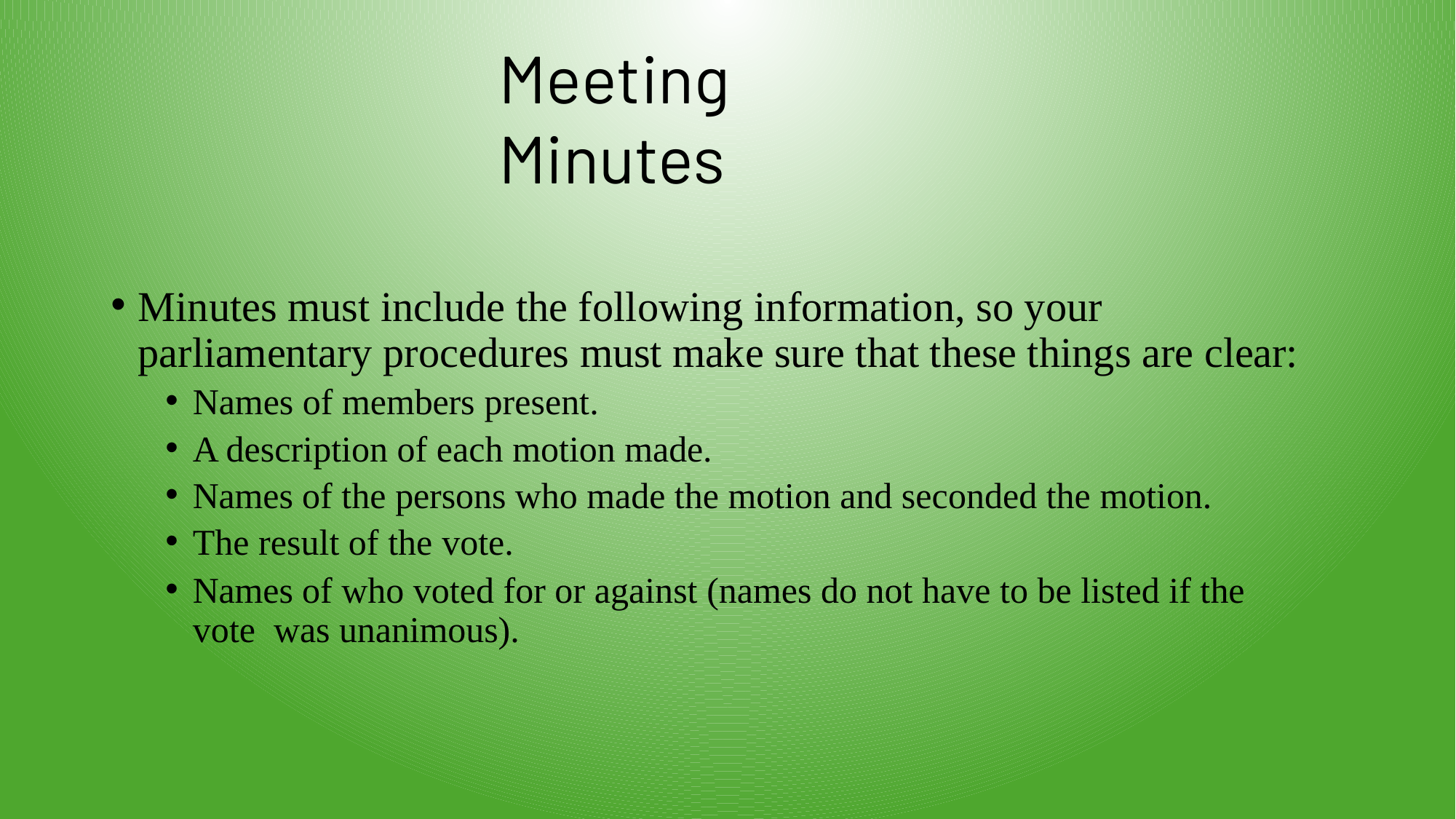

# Meeting Minutes
Minutes must include the following information, so your  parliamentary procedures must make sure that these things are clear:
Names of members present.
A description of each motion made.
Names of the persons who made the motion and seconded the motion.
The result of the vote.
Names of who voted for or against (names do not have to be listed if the vote  was unanimous).